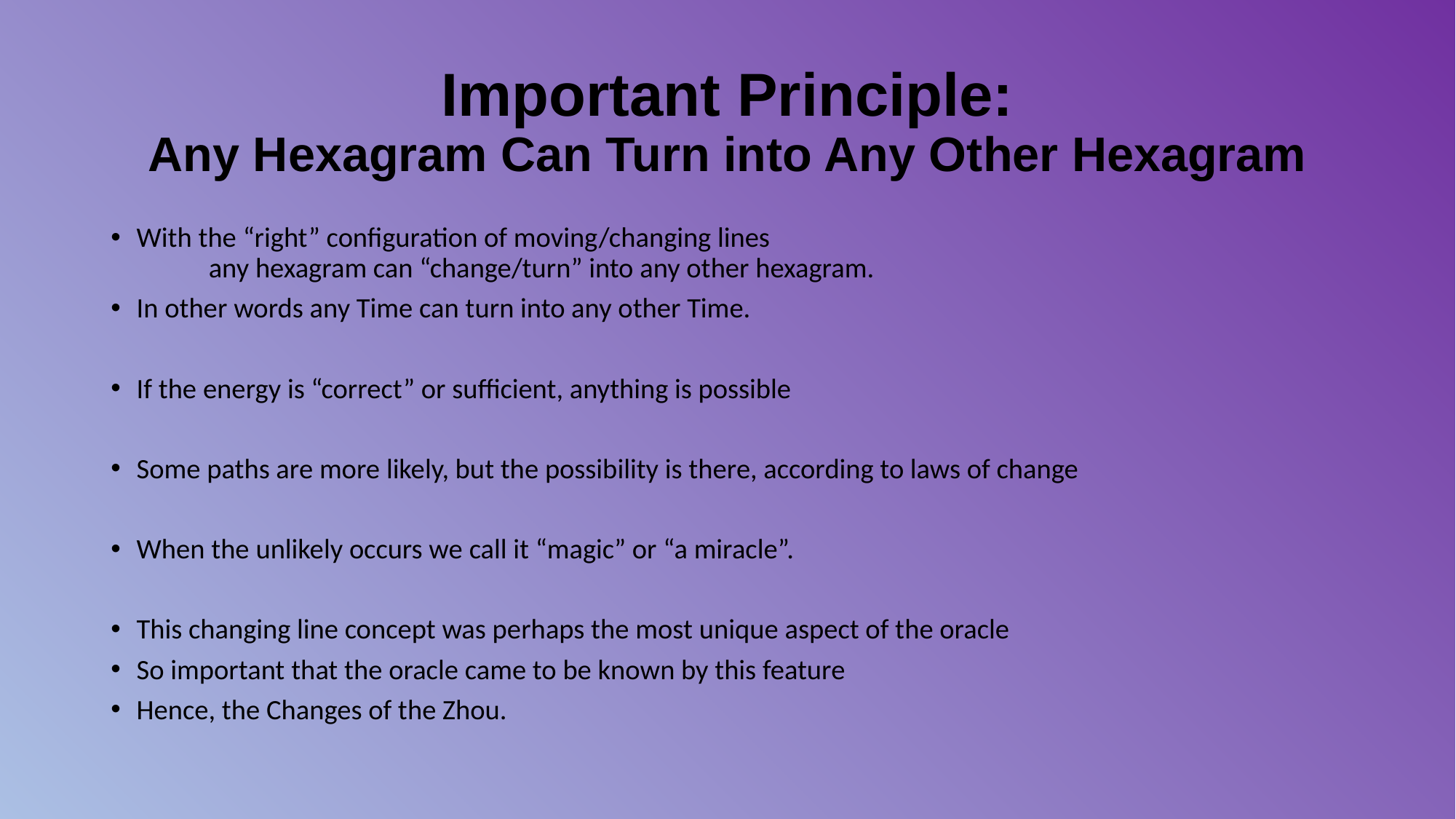

# Important Principle: Any Hexagram Can Turn into Any Other Hexagram
With the “right” configuration of moving/changing lines
	any hexagram can “change/turn” into any other hexagram.
In other words any Time can turn into any other Time.

If the energy is “correct” or sufficient, anything is possible

Some paths are more likely, but the possibility is there, according to laws of change

When the unlikely occurs we call it “magic” or “a miracle”.

This changing line concept was perhaps the most unique aspect of the oracle
So important that the oracle came to be known by this feature
Hence, the Changes of the Zhou.